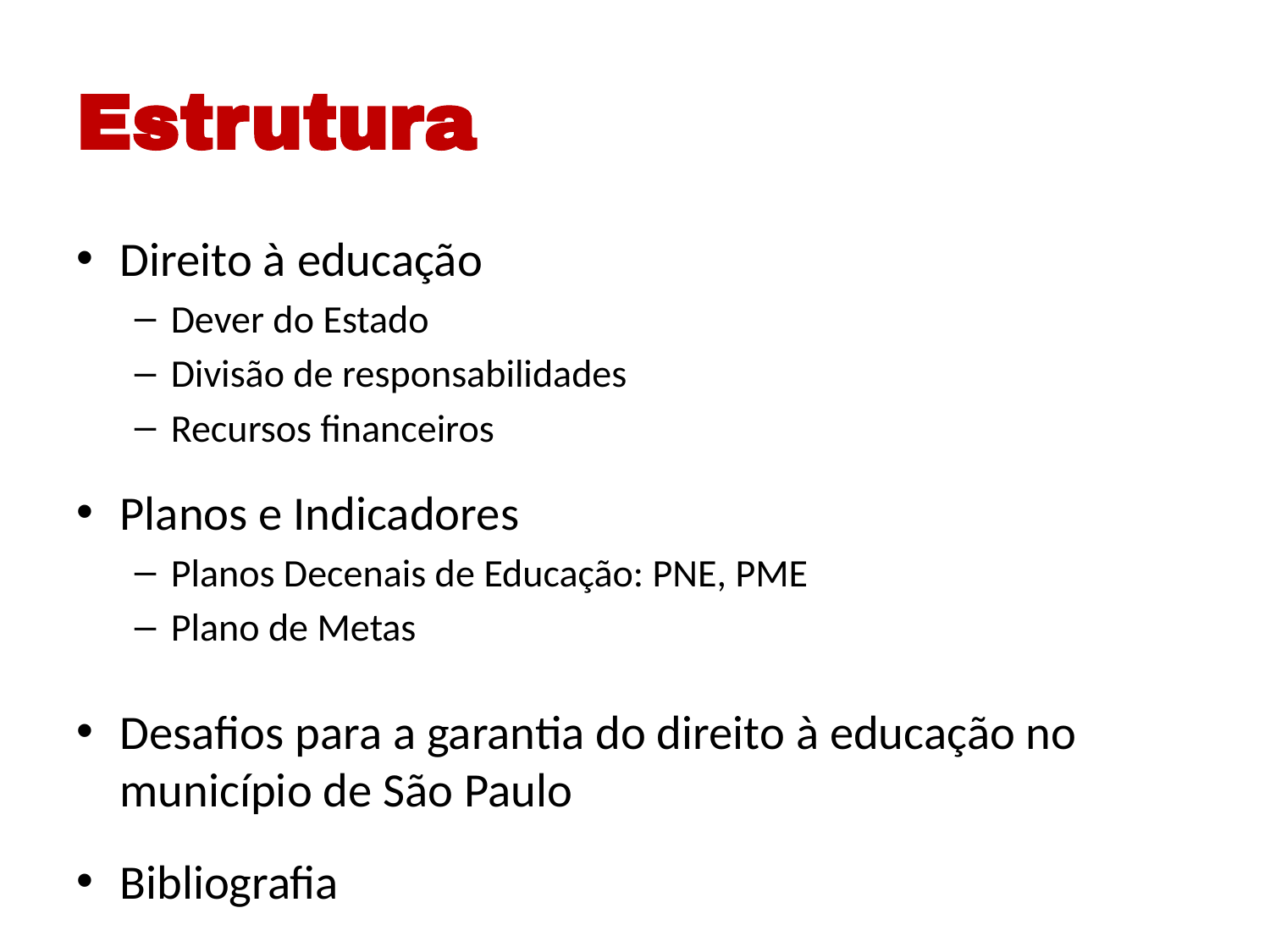

# Estrutura
Direito à educação
Dever do Estado
Divisão de responsabilidades
Recursos financeiros

Planos e Indicadores
Planos Decenais de Educação: PNE, PME
Plano de Metas

Desafios para a garantia do direito à educação no município de São Paulo

Bibliografia